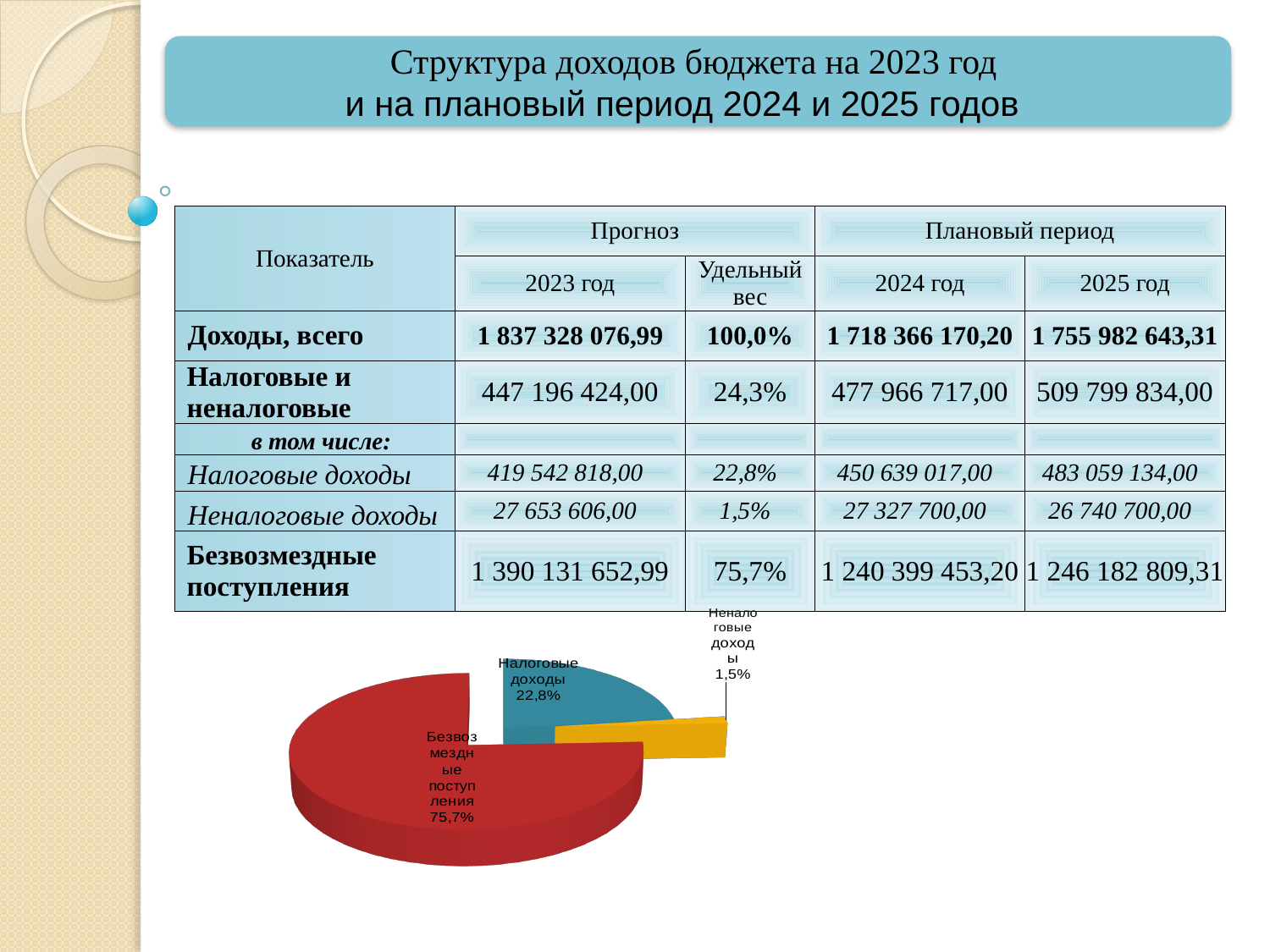

Структура доходов бюджета на 2023 год
и на плановый период 2024 и 2025 годов
| Показатель | Прогноз |  | Плановый период |  |
| --- | --- | --- | --- | --- |
|  | 2023 год | Удельный вес | 2024 год | 2025 год |
| Доходы, всего | 1 837 328 076,99 | 100,0% | 1 718 366 170,20 | 1 755 982 643,31 |
| Налоговые и неналоговые | 447 196 424,00 | 24,3% | 477 966 717,00 | 509 799 834,00 |
| в том числе: |  |  |  |  |
| Налоговые доходы | 419 542 818,00 | 22,8% | 450 639 017,00 | 483 059 134,00 |
| Неналоговые доходы | 27 653 606,00 | 1,5% | 27 327 700,00 | 26 740 700,00 |
| Безвозмездные поступления | 1 390 131 652,99 | 75,7% | 1 240 399 453,20 | 1 246 182 809,31 |

[unsupported chart]